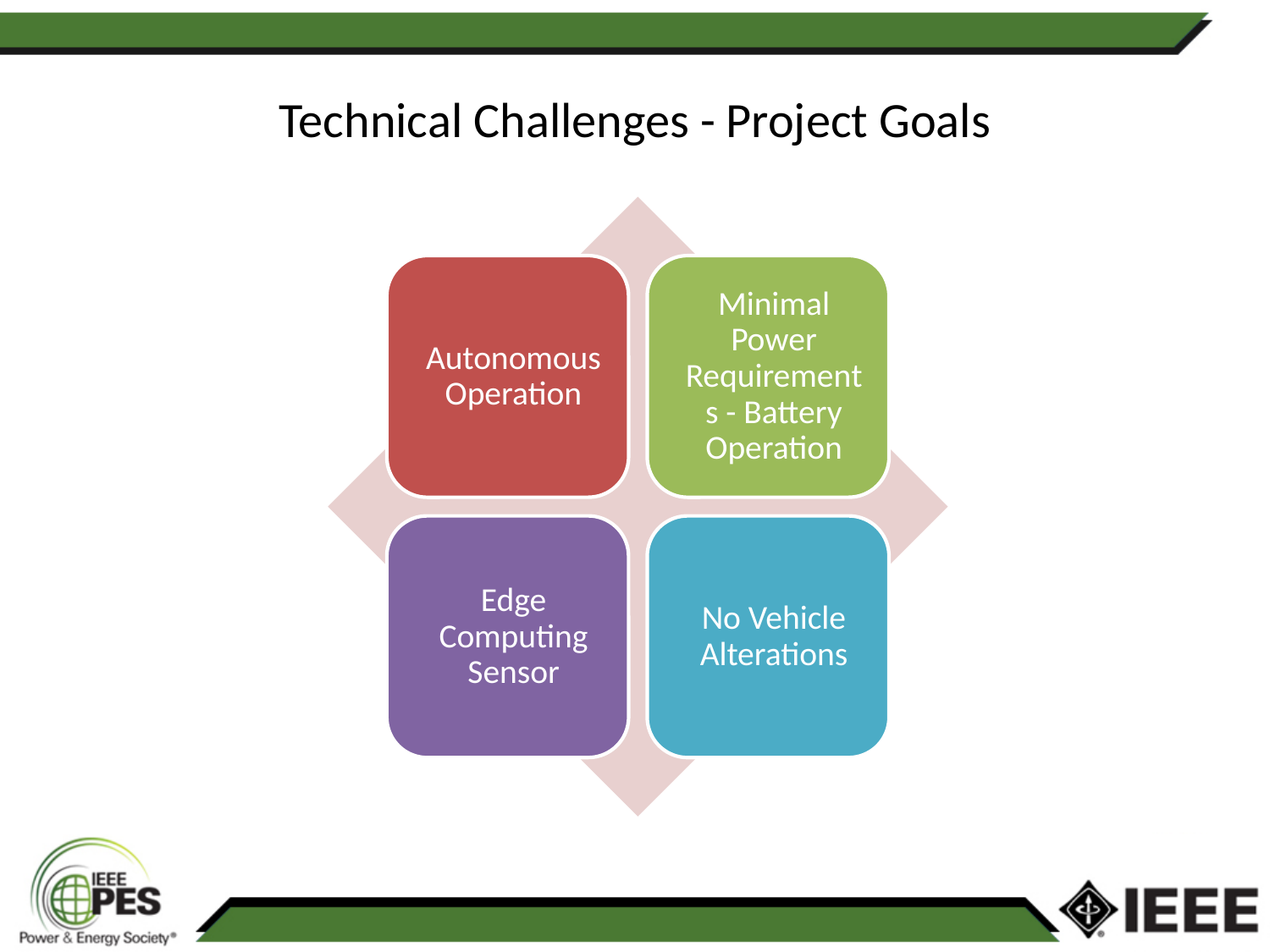

# Technical Challenges - Project Goals
Autonomous Operation
Minimal Power Requirements - Battery Operation
Edge Computing Sensor
No Vehicle Alterations